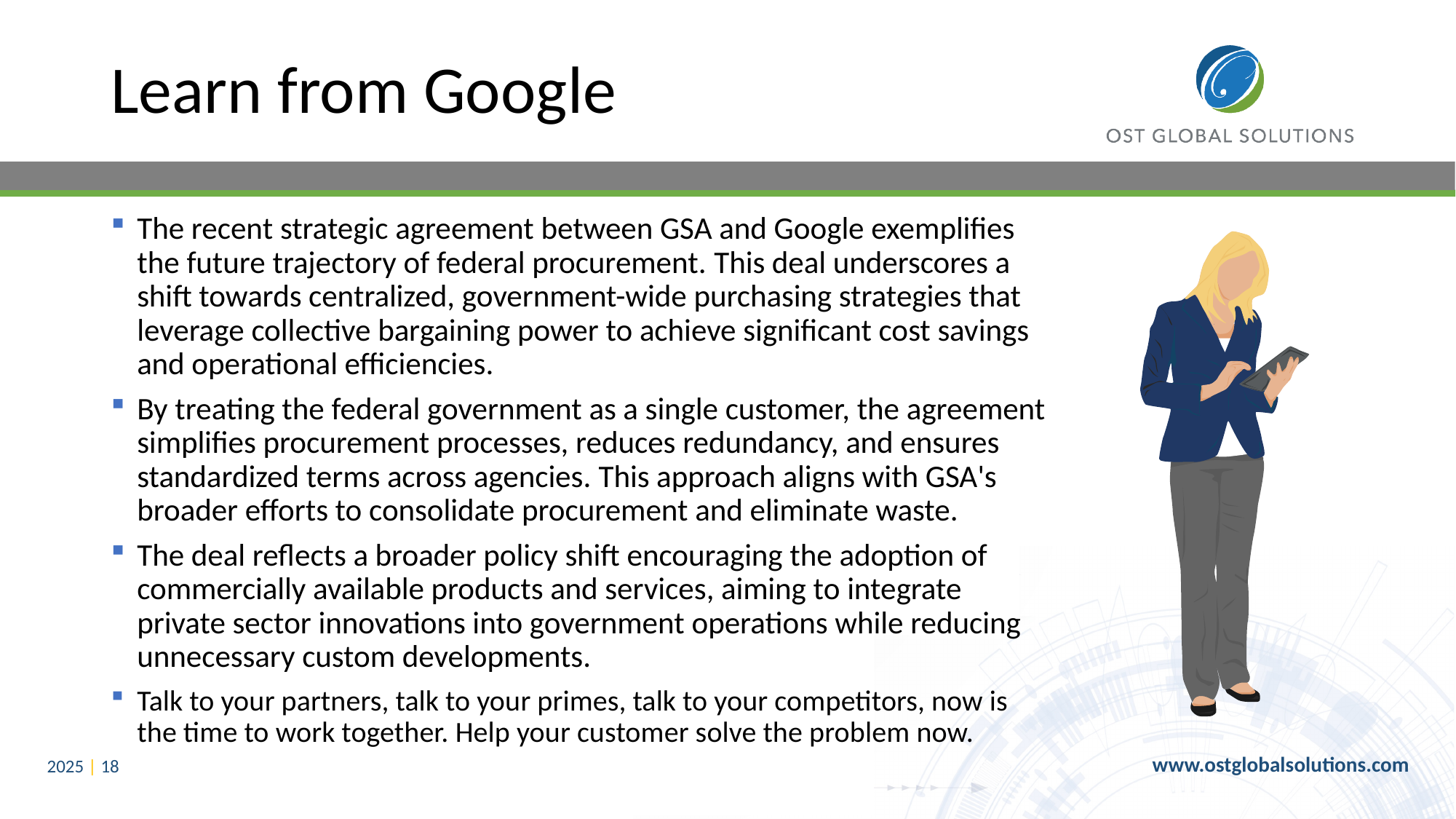

# Learn from Google
​The recent strategic agreement between GSA and Google exemplifies the future trajectory of federal procurement. This deal underscores a shift towards centralized, government-wide purchasing strategies that leverage collective bargaining power to achieve significant cost savings and operational efficiencies.
By treating the federal government as a single customer, the agreement simplifies procurement processes, reduces redundancy, and ensures standardized terms across agencies. This approach aligns with GSA's broader efforts to consolidate procurement and eliminate waste.
The deal reflects a broader policy shift encouraging the adoption of commercially available products and services, aiming to integrate private sector innovations into government operations while reducing unnecessary custom developments. ​
Talk to your partners, talk to your primes, talk to your competitors, now is the time to work together. Help your customer solve the problem now.